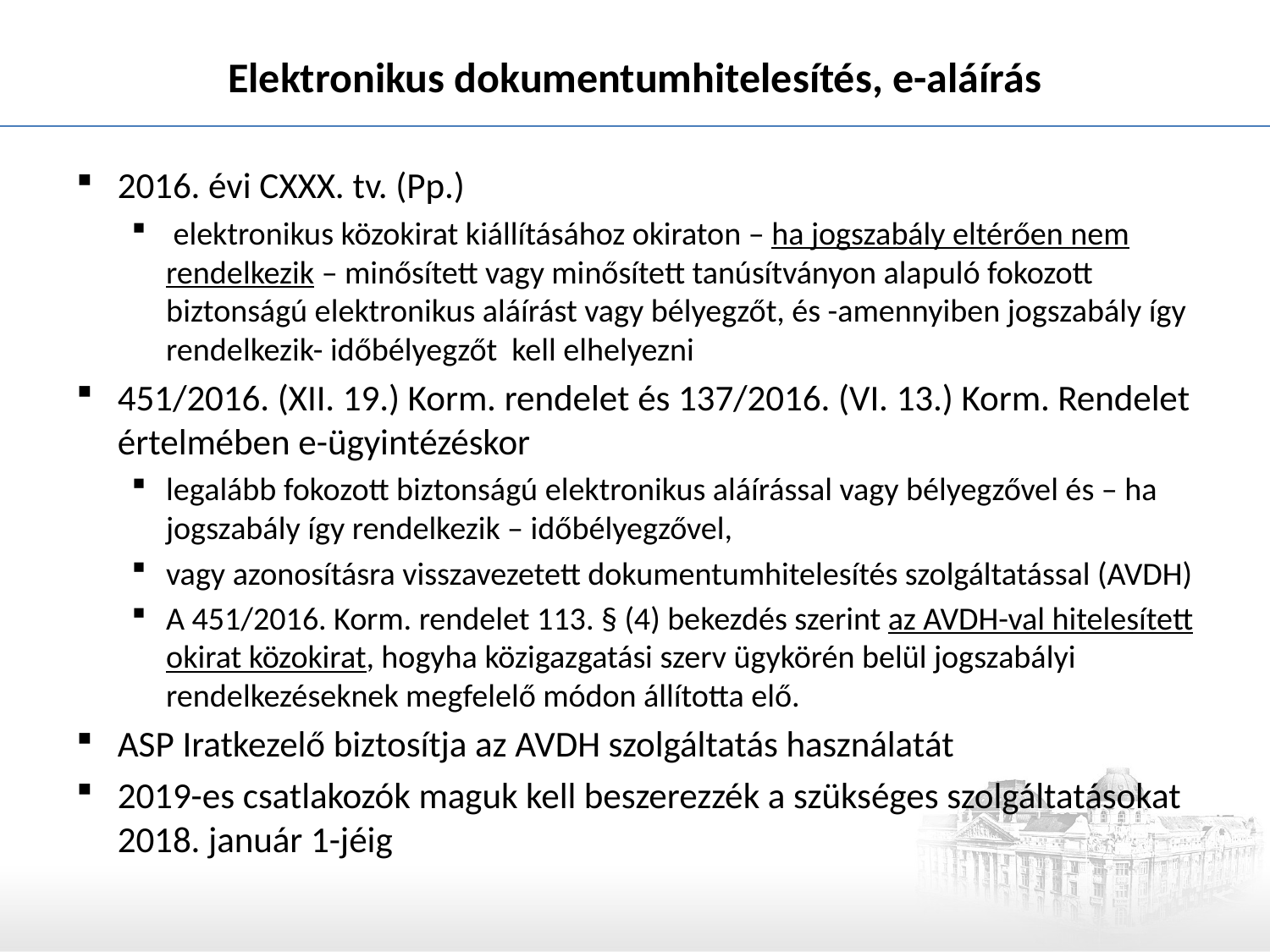

# Elektronikus dokumentumhitelesítés, e-aláírás
2016. évi CXXX. tv. (Pp.)
 elektronikus közokirat kiállításához okiraton – ha jogszabály eltérően nem rendelkezik – minősített vagy minősített tanúsítványon alapuló fokozott biztonságú elektronikus aláírást vagy bélyegzőt, és -amennyiben jogszabály így rendelkezik- időbélyegzőt  kell elhelyezni
451/2016. (XII. 19.) Korm. rendelet és 137/2016. (VI. 13.) Korm. Rendelet értelmében e-ügyintézéskor
legalább fokozott biztonságú elektronikus aláírással vagy bélyegzővel és – ha jogszabály így rendelkezik – időbélyegzővel,
vagy azonosításra visszavezetett dokumentumhitelesítés szolgáltatással (AVDH)
A 451/2016. Korm. rendelet 113. § (4) bekezdés szerint az AVDH-val hitelesített okirat közokirat, hogyha közigazgatási szerv ügykörén belül jogszabályi rendelkezéseknek megfelelő módon állította elő.
ASP Iratkezelő biztosítja az AVDH szolgáltatás használatát
2019-es csatlakozók maguk kell beszerezzék a szükséges szolgáltatásokat 2018. január 1-jéig